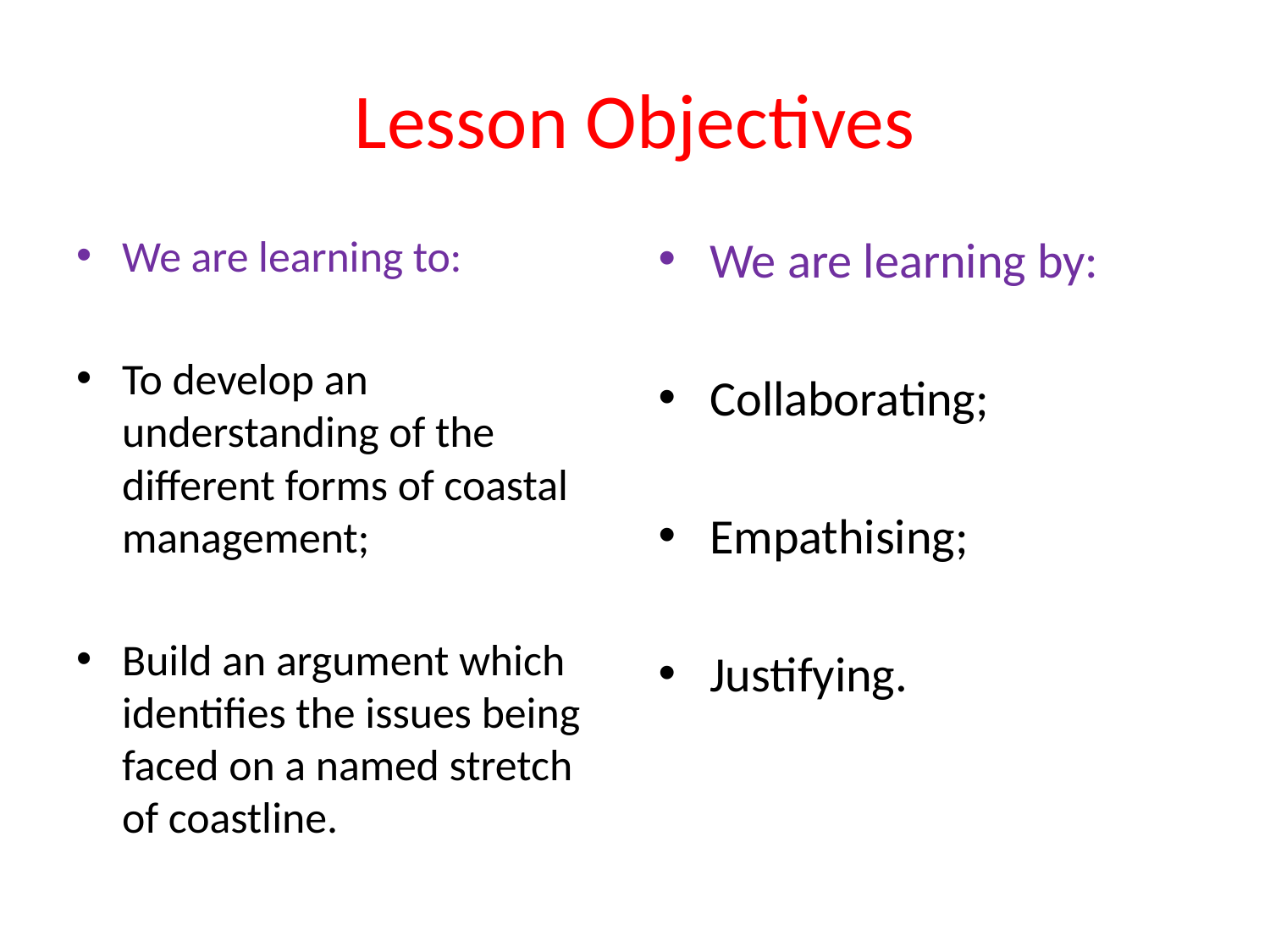

# Lesson Objectives
We are learning to:

To develop an understanding of the different forms of coastal management;

Build an argument which identifies the issues being faced on a named stretch of coastline.
We are learning by:

Collaborating;

Empathising;

Justifying.